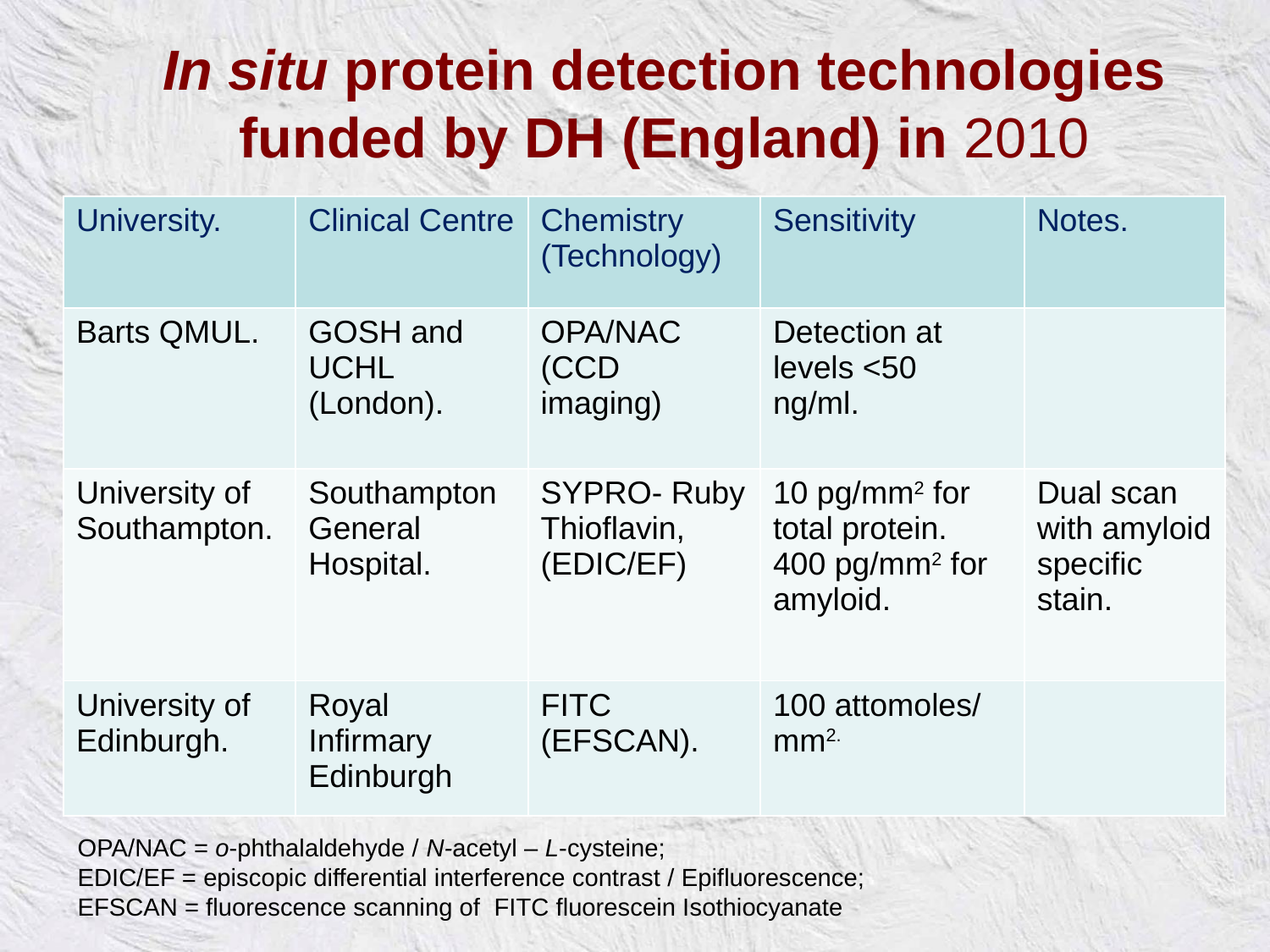

# In situ protein detection technologies funded by DH (England) in 2010
| University. | Clinical Centre | Chemistry (Technology) | Sensitivity | Notes. |
| --- | --- | --- | --- | --- |
| Barts QMUL. | GOSH and UCHL (London). | OPA/NAC (CCD imaging) | Detection at levels <50 ng/ml. |  |
| University of Southampton. | Southampton General Hospital. | SYPRO- Ruby Thioflavin, (EDIC/EF) | 10 pg/mm2 for total protein. 400 pg/mm2 for amyloid. | Dual scan with amyloid specific stain. |
| University of Edinburgh. | Royal Infirmary Edinburgh | FITC (EFSCAN). | 100 attomoles/ mm2. |  |
OPA/NAC = o-phthalaldehyde / N-acetyl – L-cysteine;
EDIC/EF = episcopic differential interference contrast / Epifluorescence;
EFSCAN = fluorescence scanning of  FITC fluorescein Isothiocyanate